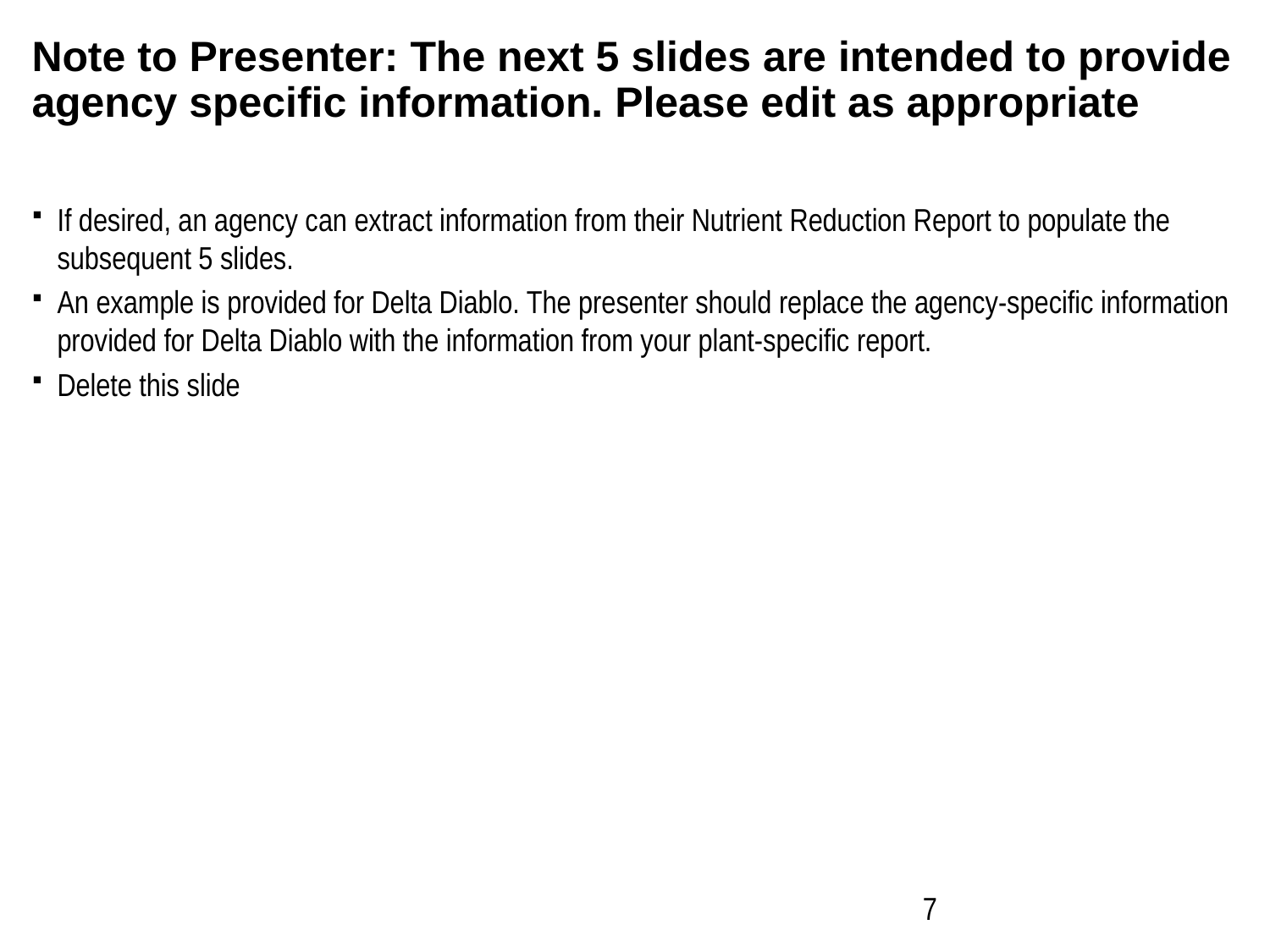

# Note to Presenter: The next 5 slides are intended to provide agency specific information. Please edit as appropriate
If desired, an agency can extract information from their Nutrient Reduction Report to populate the subsequent 5 slides.
An example is provided for Delta Diablo. The presenter should replace the agency-specific information provided for Delta Diablo with the information from your plant-specific report.
Delete this slide
7